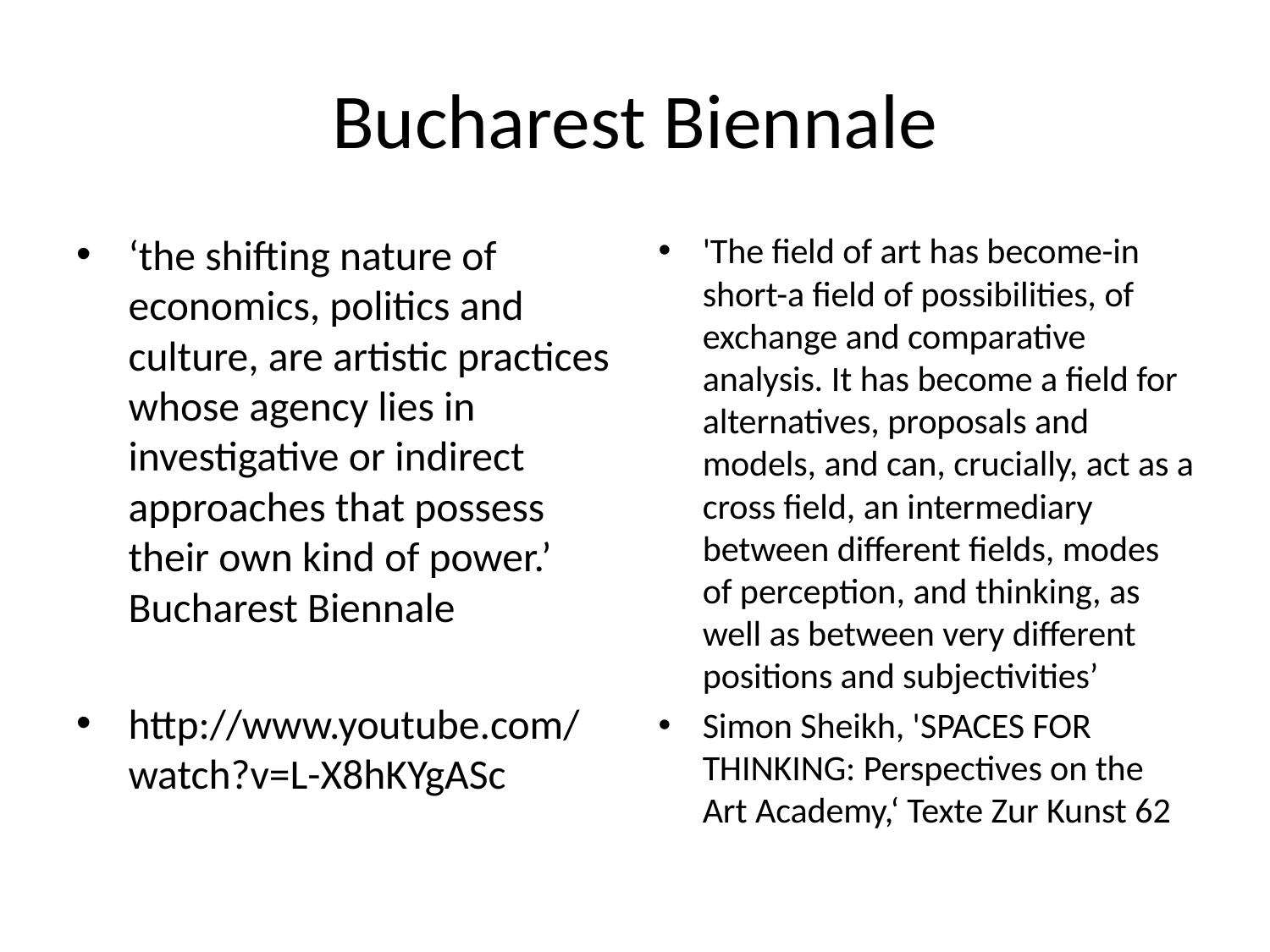

# Bucharest Biennale
‘the shifting nature of economics, politics and culture, are artistic practices whose agency lies in investigative or indirect approaches that possess their own kind of power.’ Bucharest Biennale

http://www.youtube.com/watch?v=L-X8hKYgASc
'The field of art has become-in short-a field of possibilities, of exchange and comparative analysis. It has become a field for alternatives, proposals and models, and can, crucially, act as a cross field, an intermediary between different fields, modes of perception, and thinking, as well as between very different positions and subjectivities’
Simon Sheikh, 'SPACES FOR THINKING: Perspectives on the Art Academy,‘ Texte Zur Kunst 62